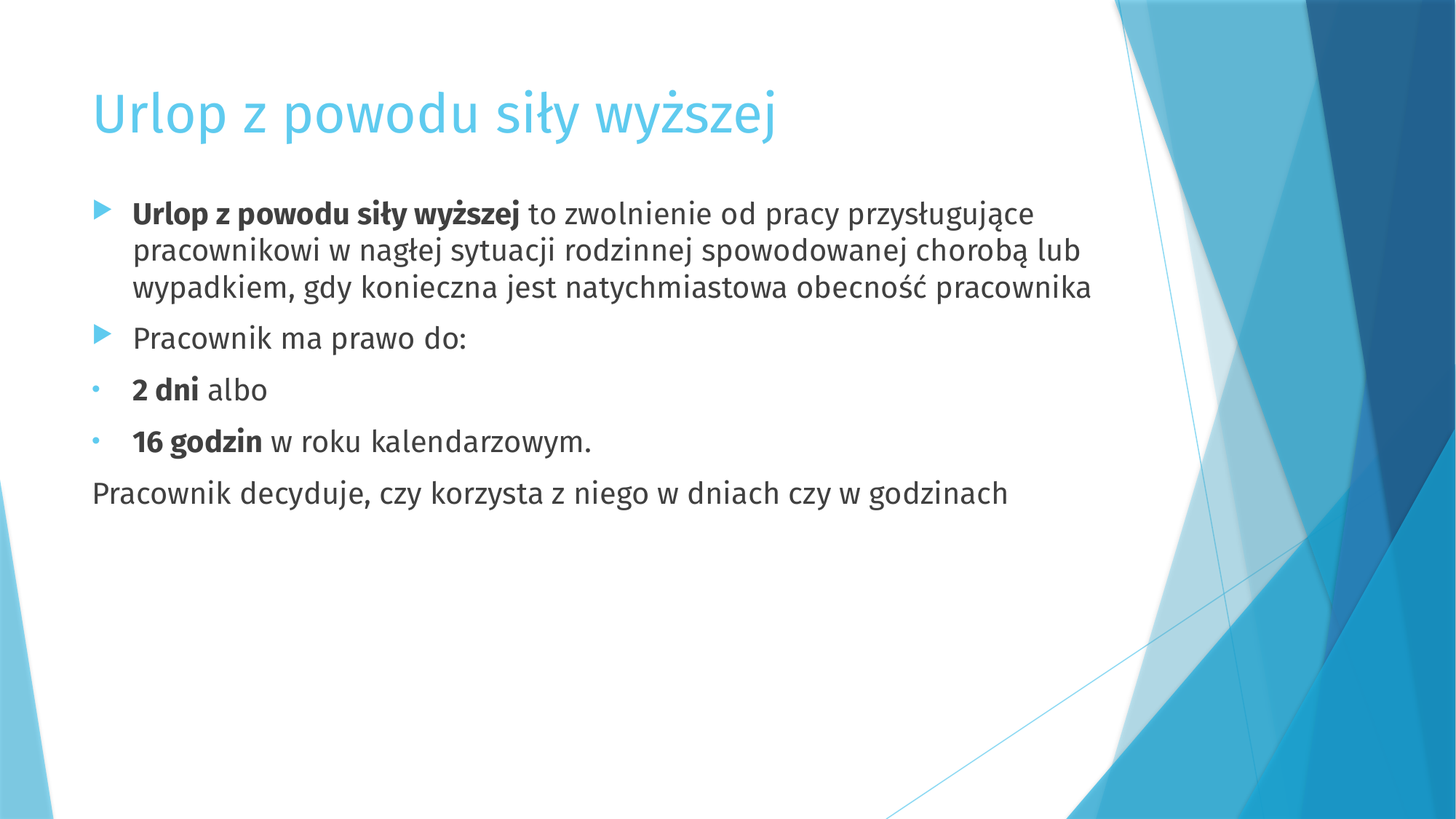

# Urlop z powodu siły wyższej
Urlop z powodu siły wyższej to zwolnienie od pracy przysługujące pracownikowi w nagłej sytuacji rodzinnej spowodowanej chorobą lub wypadkiem, gdy konieczna jest natychmiastowa obecność pracownika
Pracownik ma prawo do:
2 dni albo
16 godzin w roku kalendarzowym.
Pracownik decyduje, czy korzysta z niego w dniach czy w godzinach